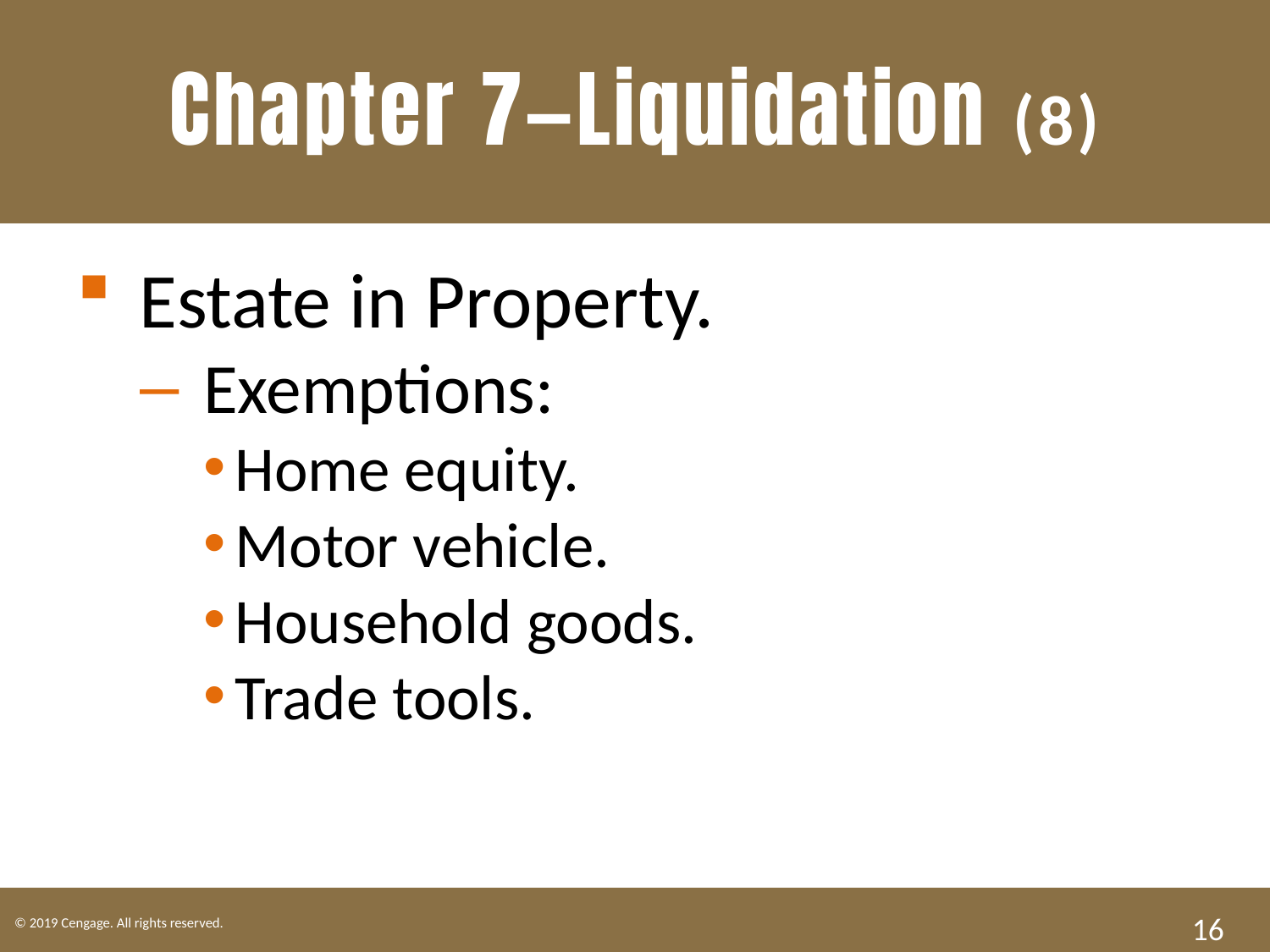

# Chapter 7—Liquidation (8)
Estate in Property.
Exemptions:
Home equity.
Motor vehicle.
Household goods.
Trade tools.
16